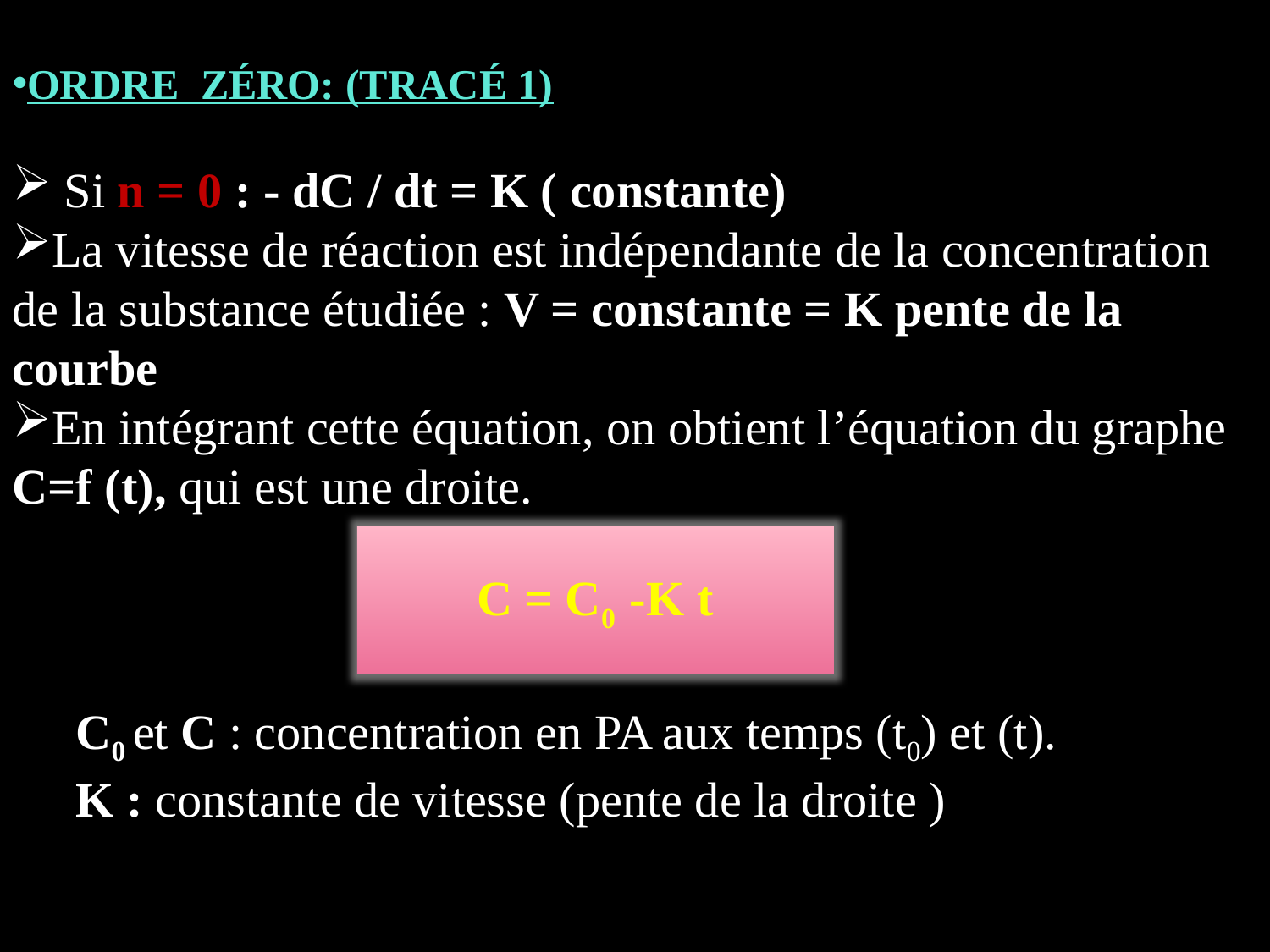

ORDRE  ZÉRO: (TRACÉ 1)

 Si n = 0 : - dC / dt = K ( constante)
La vitesse de réaction est indépendante de la concentration de la substance étudiée : V = constante = K pente de la courbe
En intégrant cette équation, on obtient l’équation du graphe C=f (t), qui est une droite.

C0 et C : concentration en PA aux temps (t0) et (t).
K : constante de vitesse (pente de la droite )

C = C0  -K t